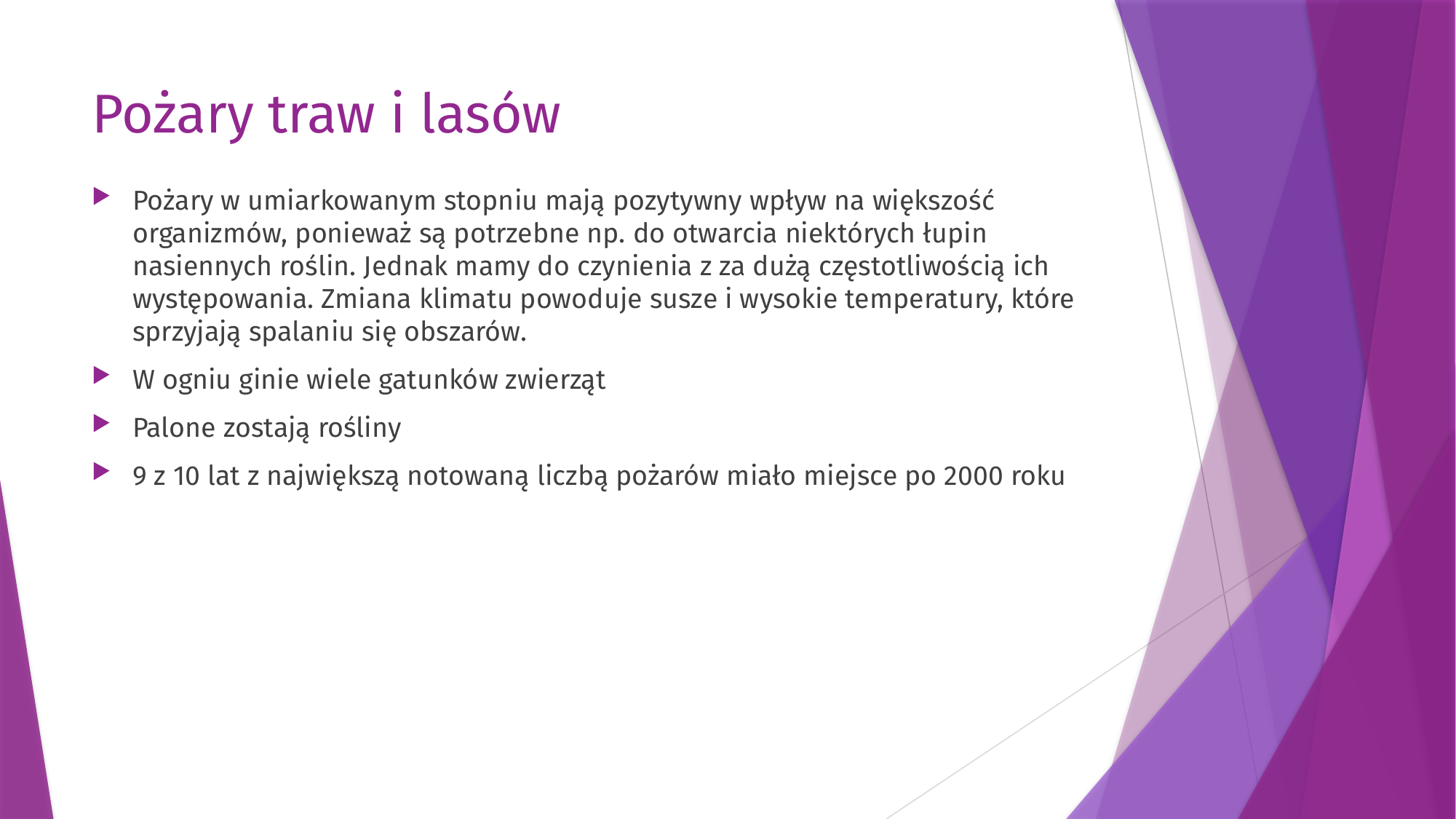

# Pożary traw i lasów
Pożary w umiarkowanym stopniu mają pozytywny wpływ na większość organizmów, ponieważ są potrzebne np. do otwarcia niektórych łupin nasiennych roślin. Jednak mamy do czynienia z za dużą częstotliwością ich występowania. Zmiana klimatu powoduje susze i wysokie temperatury, które sprzyjają spalaniu się obszarów.
W ogniu ginie wiele gatunków zwierząt
Palone zostają rośliny
9 z 10 lat z największą notowaną liczbą pożarów miało miejsce po 2000 roku